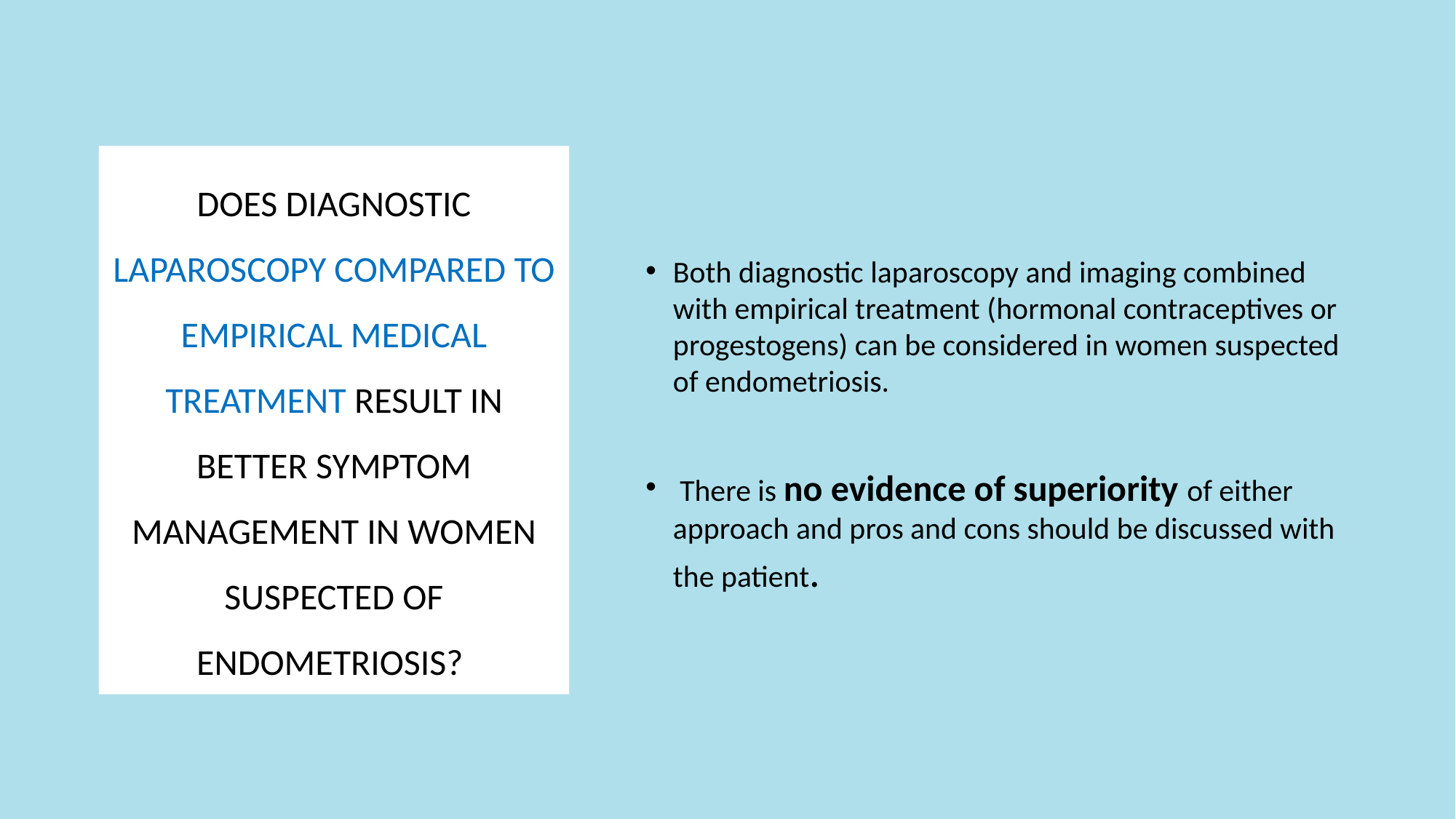

# DOES DIAGNOSTIC LAPAROSCOPY COMPARED TO EMPIRICAL MEDICAL TREATMENT RESULT IN BETTER SYMPTOM MANAGEMENT IN WOMEN SUSPECTED OF ENDOMETRIOSIS?

Both diagnostic laparoscopy and imaging combined with empirical treatment (hormonal contraceptives or progestogens) can be considered in women suspected of endometriosis.

 There is no evidence of superiority of either approach and pros and cons should be discussed with the patient.